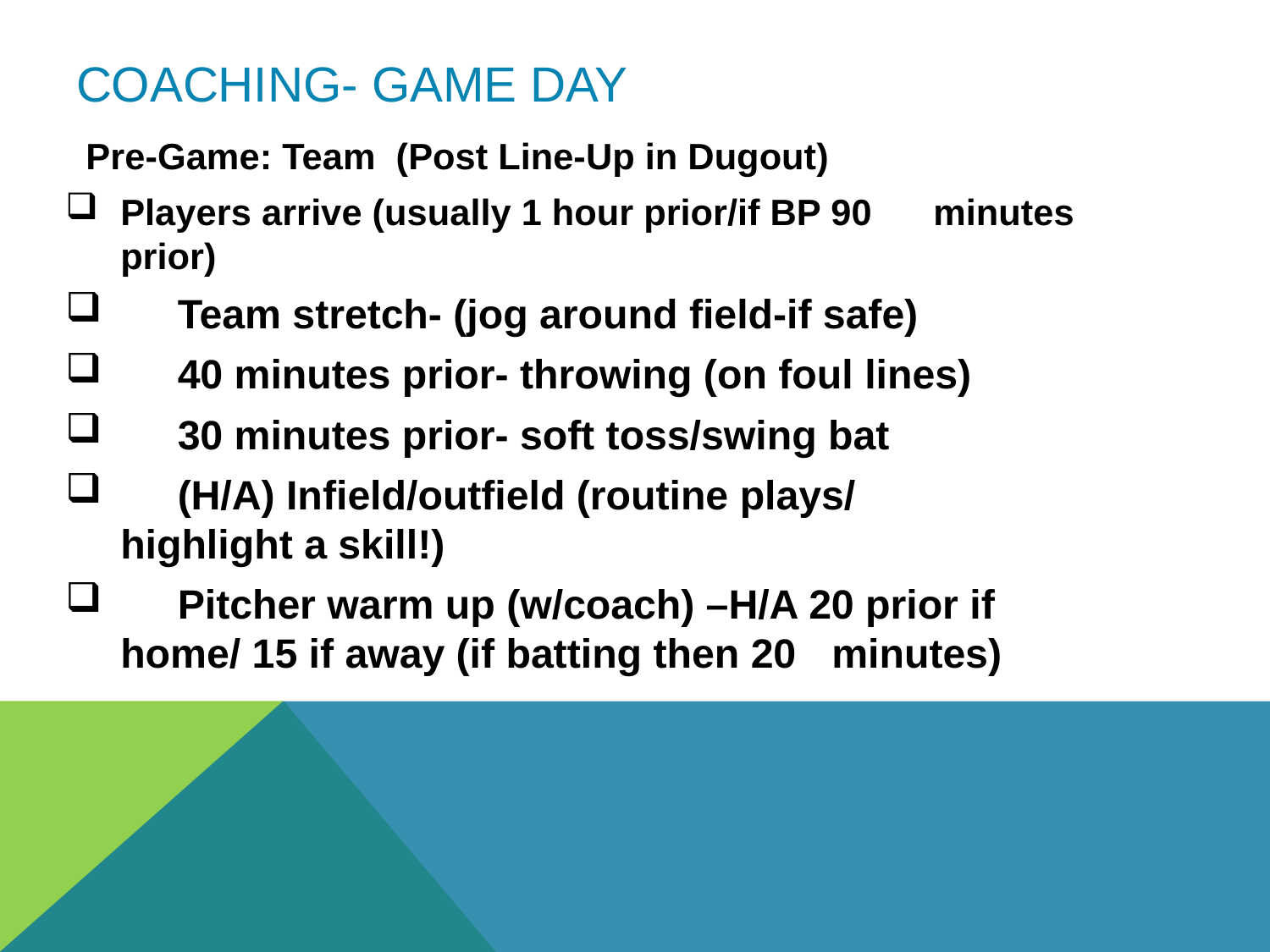

# Coaching- Game Day
  Pre-Game: Team  (Post Line-Up in Dugout)
	Players arrive (usually 1 hour prior/if BP 90 	minutes prior)
     Team stretch- (jog around field-if safe)
     40 minutes prior- throwing (on foul lines)
     30 minutes prior- soft toss/swing bat
     (H/A) Infield/outfield (routine plays/    	highlight a skill!)
     Pitcher warm up (w/coach) –H/A 20 prior if 	home/ 15 if away (if batting then 20 	minutes)